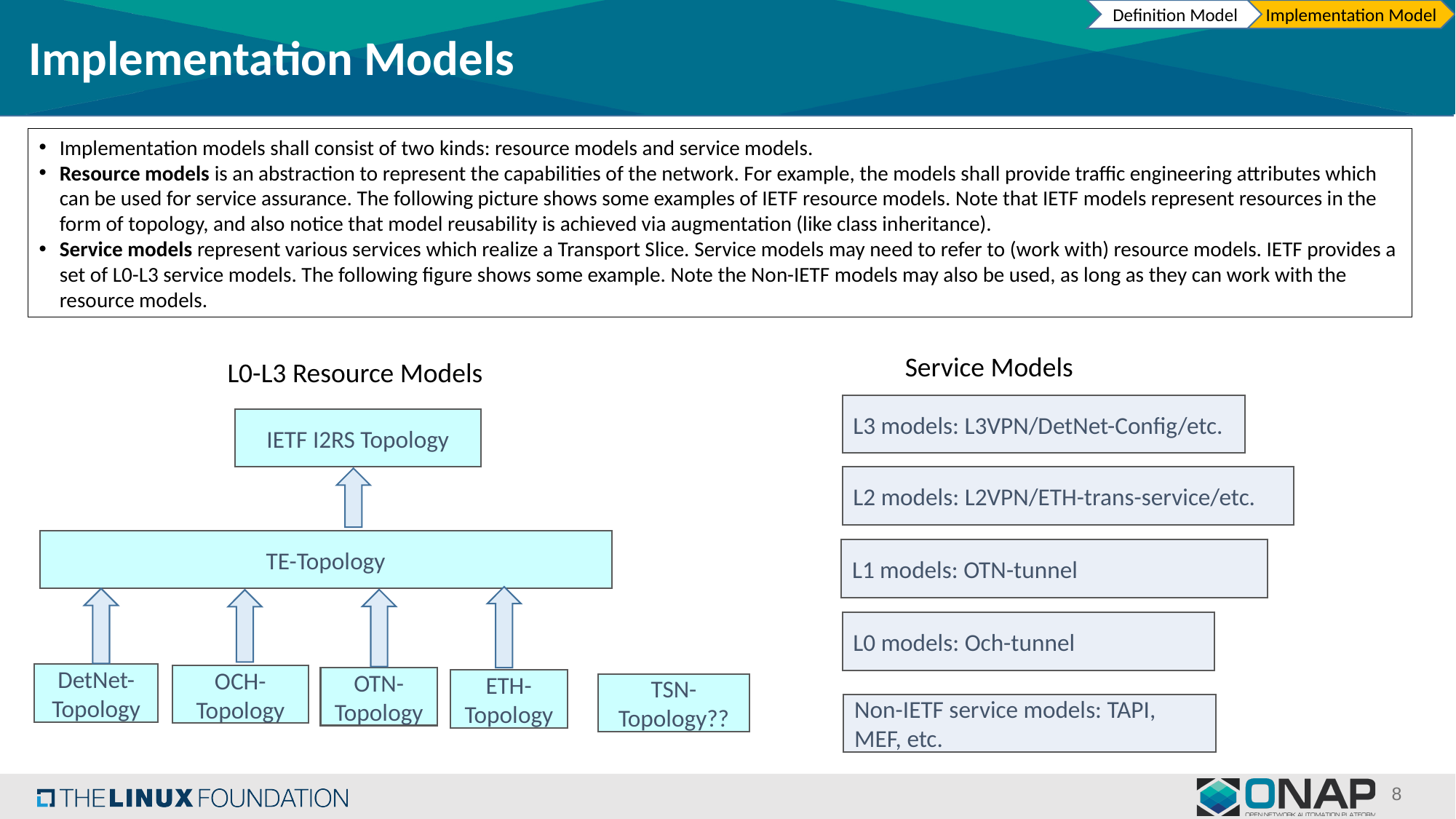

Definition Model
Implementation Model
Implementation Models
Implementation models shall consist of two kinds: resource models and service models.
Resource models is an abstraction to represent the capabilities of the network. For example, the models shall provide traffic engineering attributes which can be used for service assurance. The following picture shows some examples of IETF resource models. Note that IETF models represent resources in the form of topology, and also notice that model reusability is achieved via augmentation (like class inheritance).
Service models represent various services which realize a Transport Slice. Service models may need to refer to (work with) resource models. IETF provides a set of L0-L3 service models. The following figure shows some example. Note the Non-IETF models may also be used, as long as they can work with the resource models.
Service Models
L0-L3 Resource Models
L3 models: L3VPN/DetNet-Config/etc.
IETF I2RS Topology
L2 models: L2VPN/ETH-trans-service/etc.

TE-Topology
L1 models: OTN-tunnel

L0 models: Och-tunnel
DetNet-Topology
OCH-Topology
OTN-Topology
ETH-Topology
TSN-Topology??
Non-IETF service models: TAPI, MEF, etc.
8